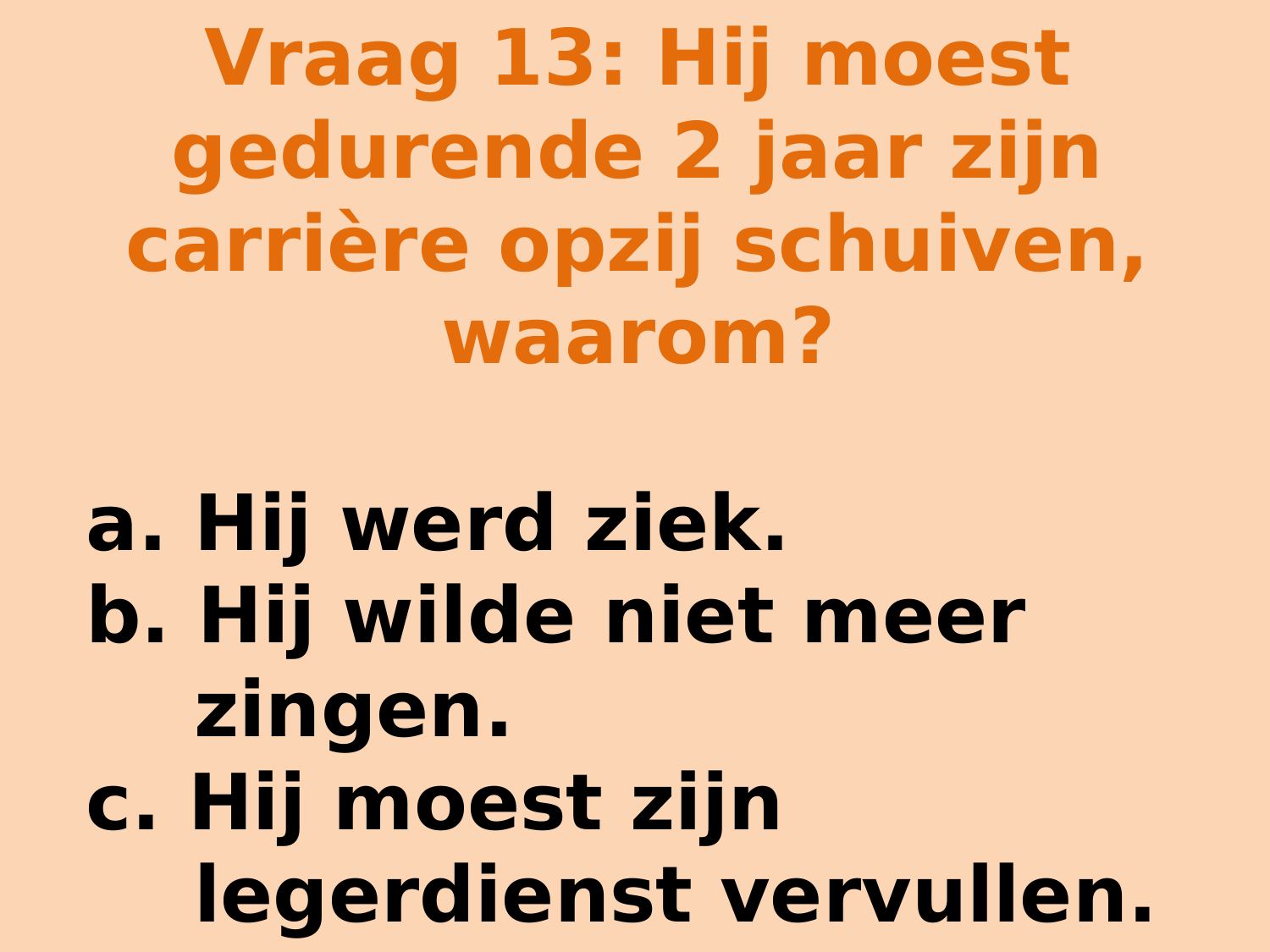

Vraag 13: Hij moest gedurende 2 jaar zijn carrière opzij schuiven, waarom?

a. Hij werd ziek.
b. Hij wilde niet meer
    zingen.
c. Hij moest zijn
    legerdienst vervullen.